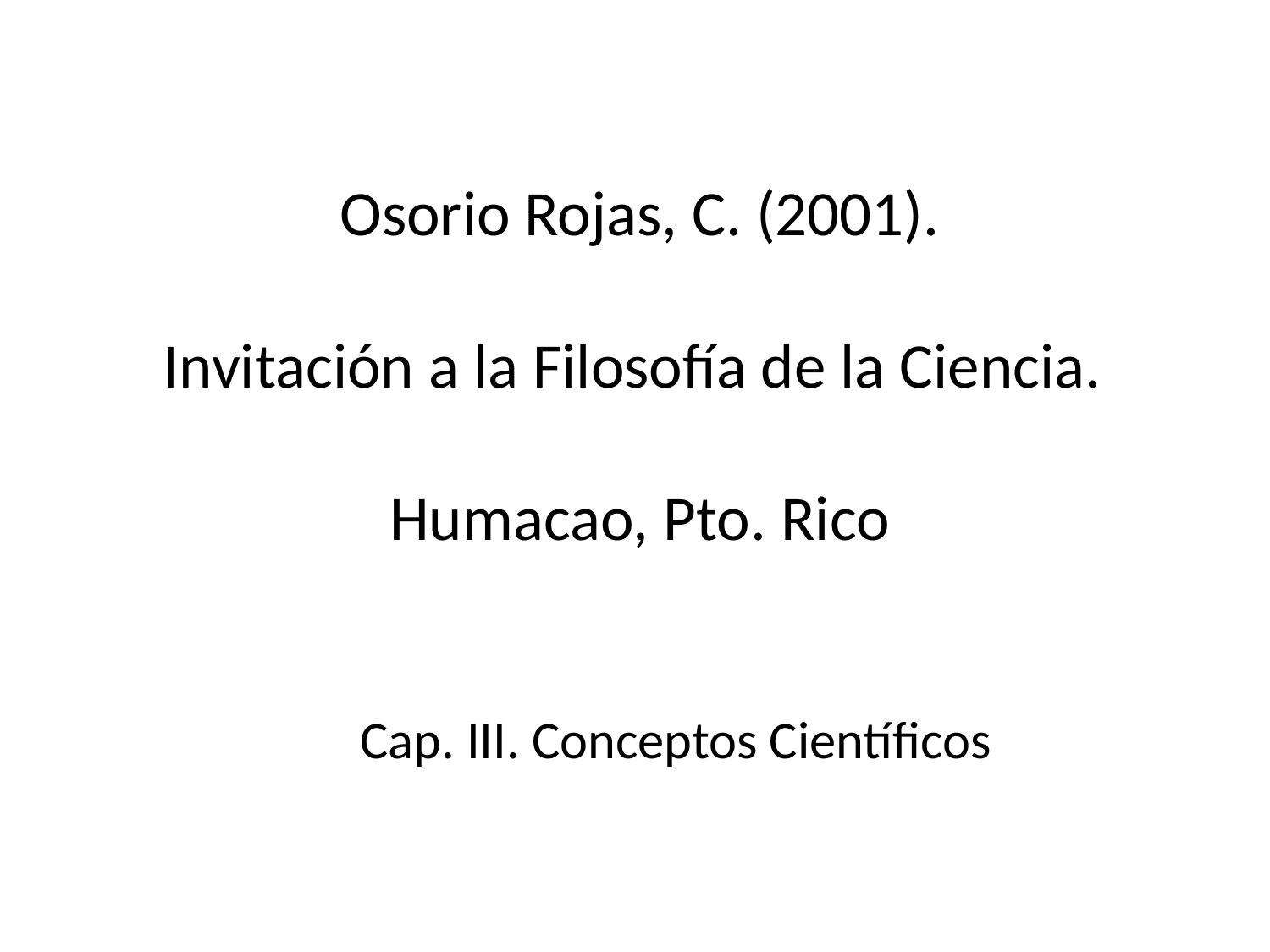

Osorio Rojas, C. (2001).

Invitación a la Filosofía de la Ciencia.

Humacao, Pto. Rico

      Cap. III. Conceptos Científicos